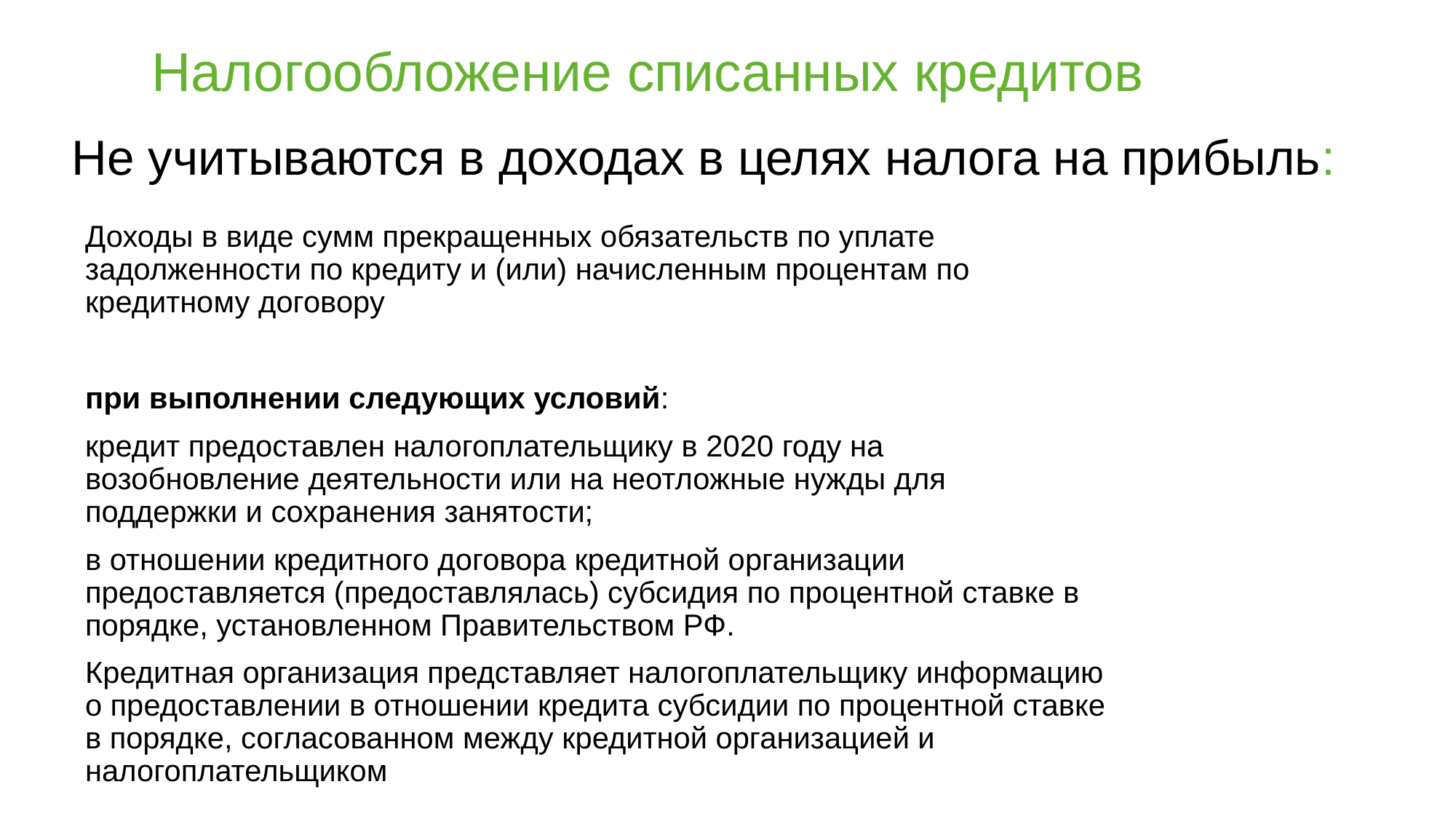

# Налогообложение списанных кредитов
Не учитываются в доходах в целях налога на прибыль:
Доходы в виде сумм прекращенных обязательств по уплате задолженности по кредиту и (или) начисленным процентам по кредитному договору

при выполнении следующих условий:
кредит предоставлен налогоплательщику в 2020 году на возобновление деятельности или на неотложные нужды для поддержки и сохранения занятости;
в отношении кредитного договора кредитной организации предоставляется (предоставлялась) субсидия по процентной ставке в порядке, установленном Правительством РФ.
Кредитная организация представляет налогоплательщику информацию о предоставлении в отношении кредита субсидии по процентной ставке в порядке, согласованном между кредитной организацией и налогоплательщиком